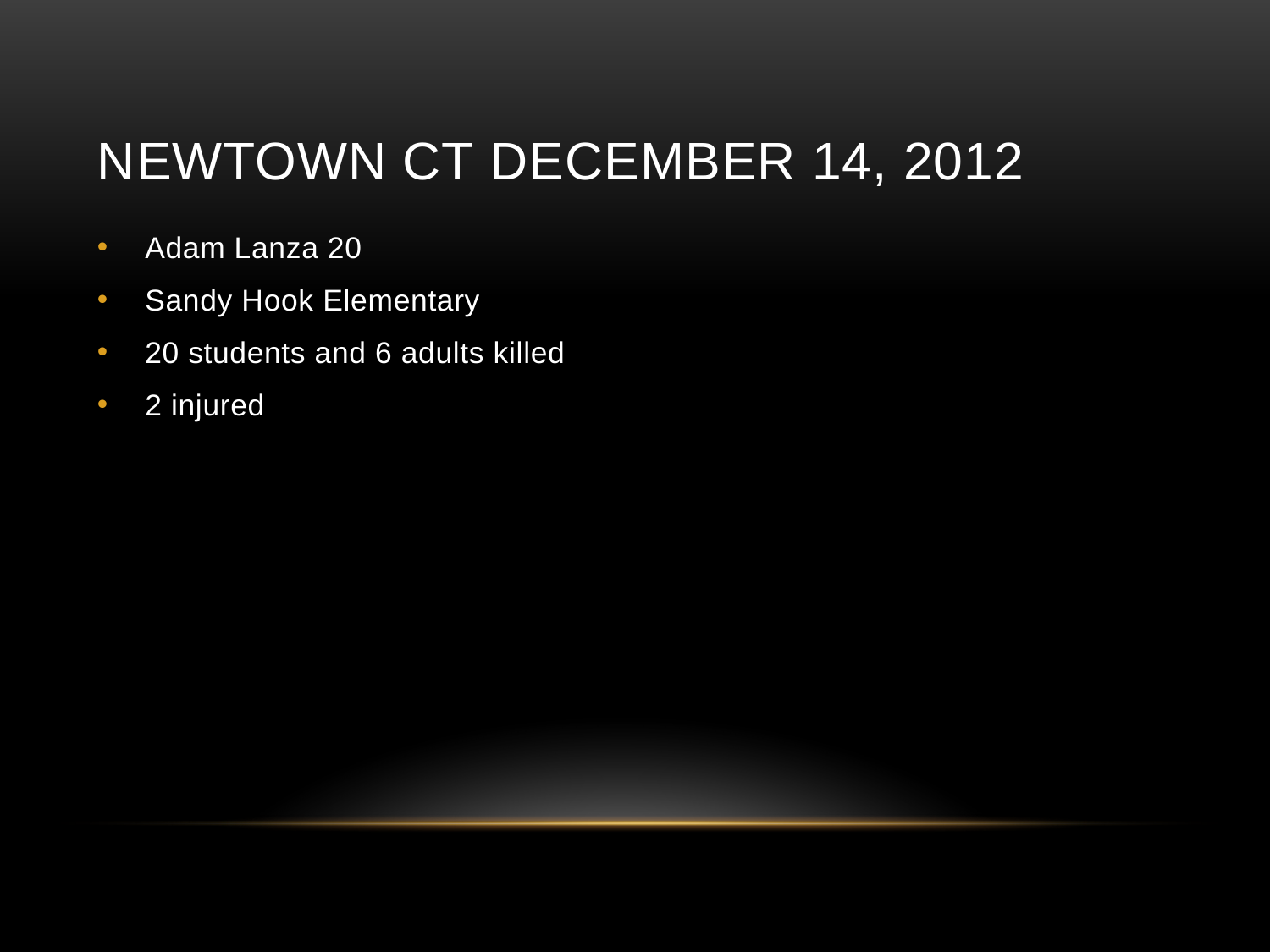

# Newtown ct december 14, 2012
Adam Lanza 20
Sandy Hook Elementary
20 students and 6 adults killed
2 injured